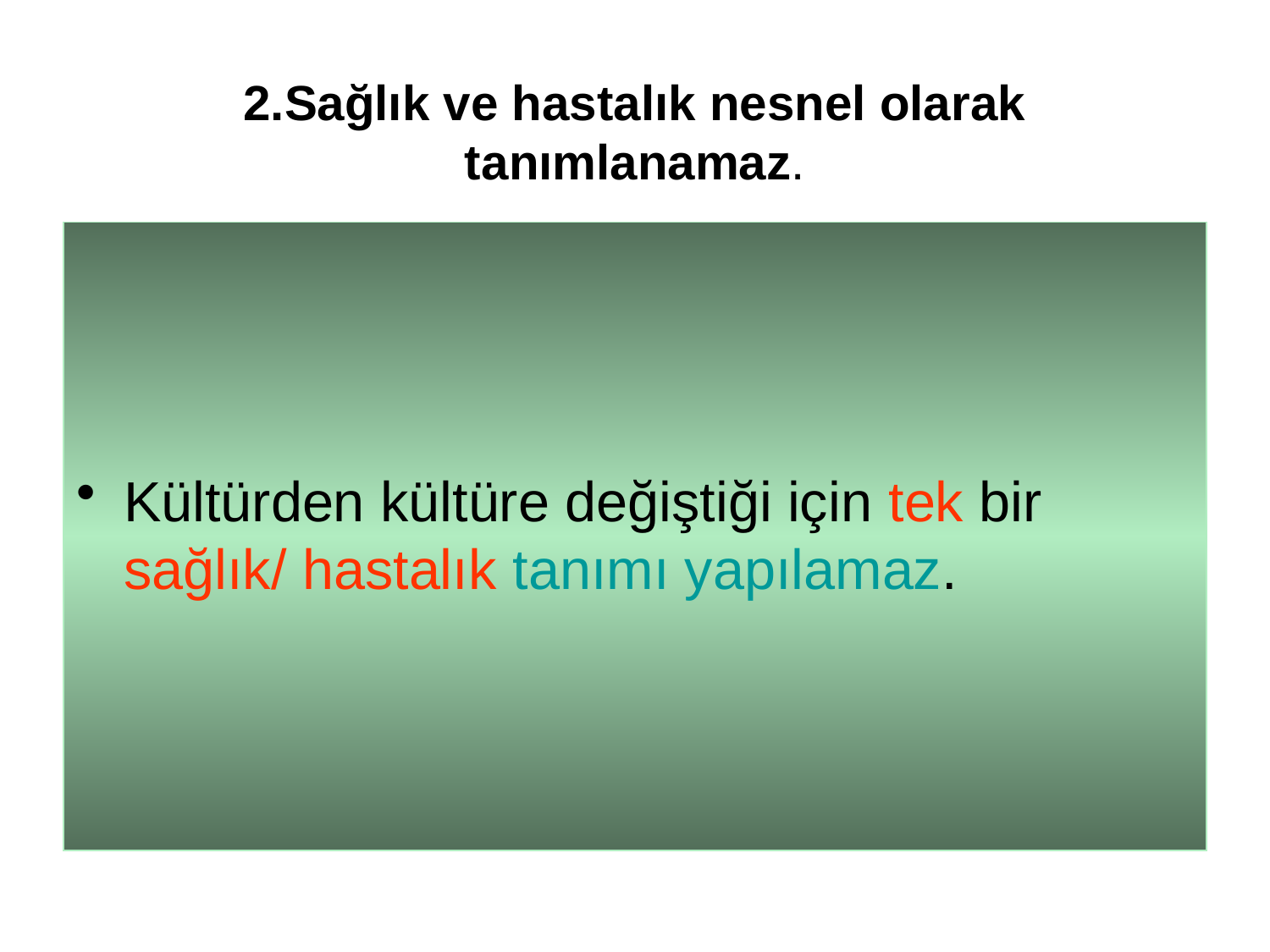

# 2.Sağlık ve hastalık nesnel olarak tanımlanamaz.

Kültürden kültüre değiştiği için tek bir sağlık/ hastalık tanımı yapılamaz.